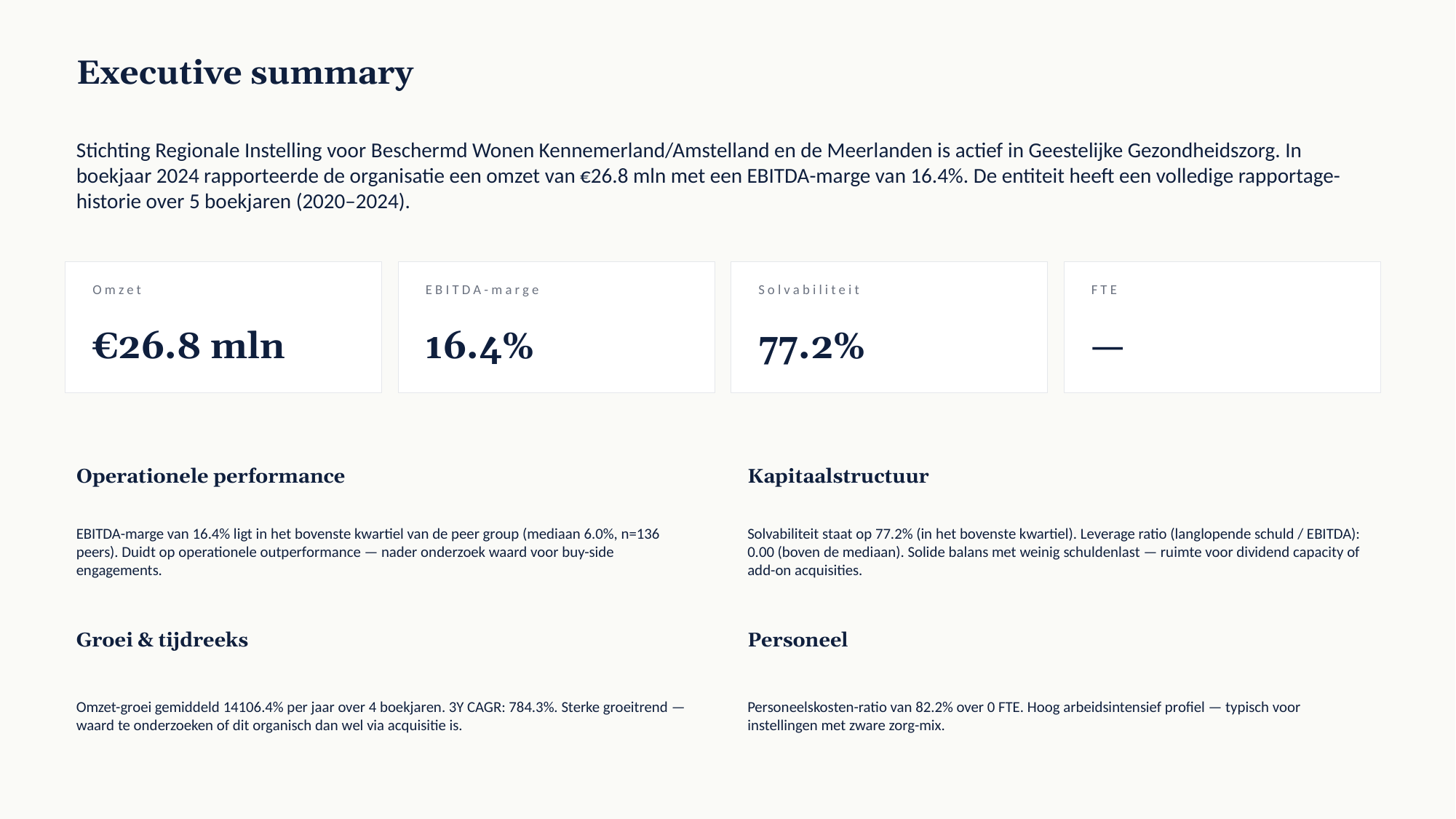

Executive summary
Stichting Regionale Instelling voor Beschermd Wonen Kennemerland/Amstelland en de Meerlanden is actief in Geestelijke Gezondheidszorg. In boekjaar 2024 rapporteerde de organisatie een omzet van €26.8 mln met een EBITDA-marge van 16.4%. De entiteit heeft een volledige rapportage-historie over 5 boekjaren (2020–2024).

Omzet
EBITDA-marge
Solvabiliteit
FTE
€26.8 mln
16.4%
77.2%
—
Operationele performance
Kapitaalstructuur
EBITDA-marge van 16.4% ligt in het bovenste kwartiel van de peer group (mediaan 6.0%, n=136 peers). Duidt op operationele outperformance — nader onderzoek waard voor buy-side engagements.
Solvabiliteit staat op 77.2% (in het bovenste kwartiel). Leverage ratio (langlopende schuld / EBITDA): 0.00 (boven de mediaan). Solide balans met weinig schuldenlast — ruimte voor dividend capacity of add-on acquisities.
Groei & tijdreeks
Personeel
Omzet-groei gemiddeld 14106.4% per jaar over 4 boekjaren. 3Y CAGR: 784.3%. Sterke groeitrend — waard te onderzoeken of dit organisch dan wel via acquisitie is.
Personeelskosten-ratio van 82.2% over 0 FTE. Hoog arbeidsintensief profiel — typisch voor instellingen met zware zorg-mix.